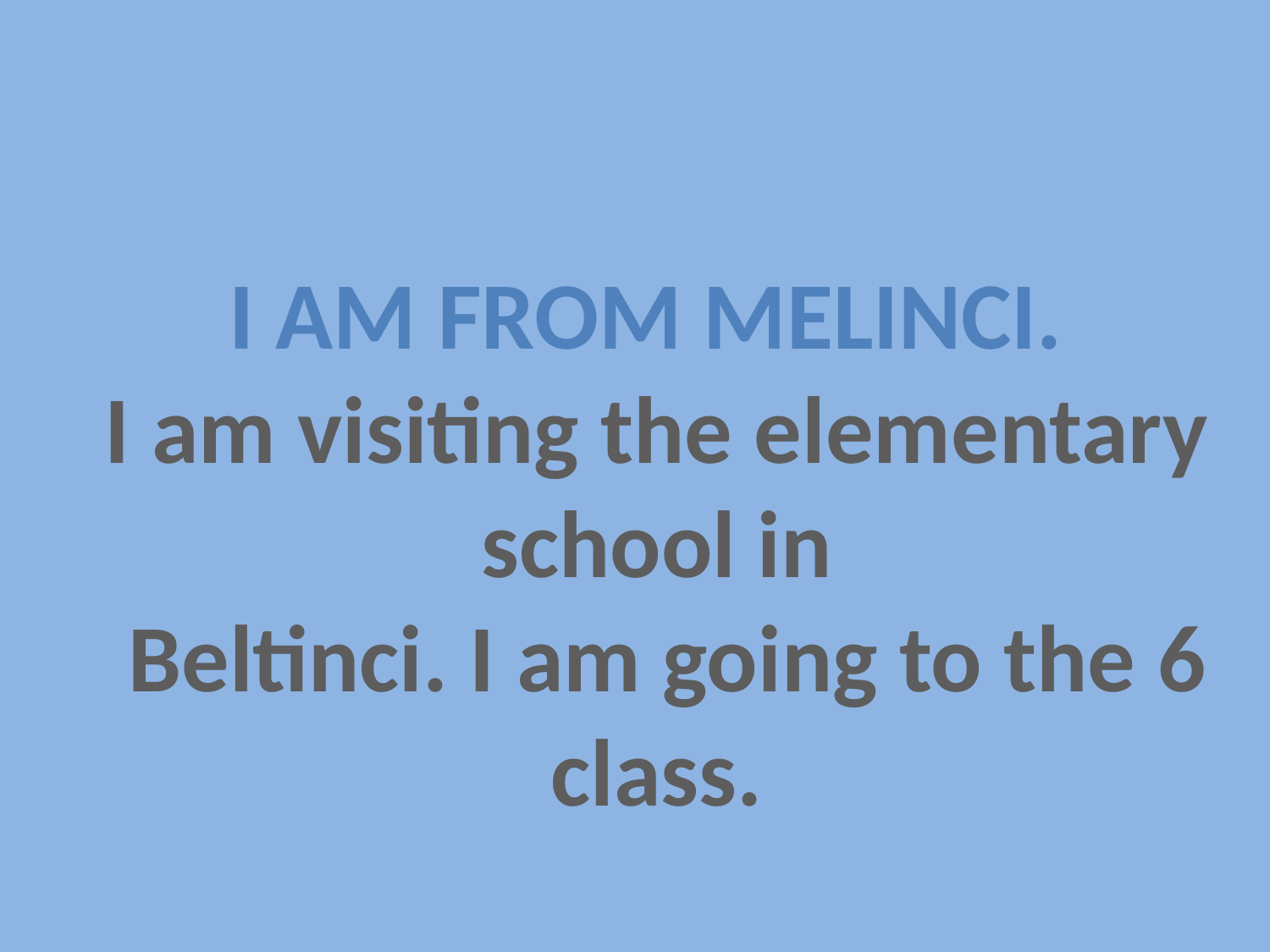

I am from Melinci.
I am visiting the elementary school in
 Beltinci. I am going to the 6 class.